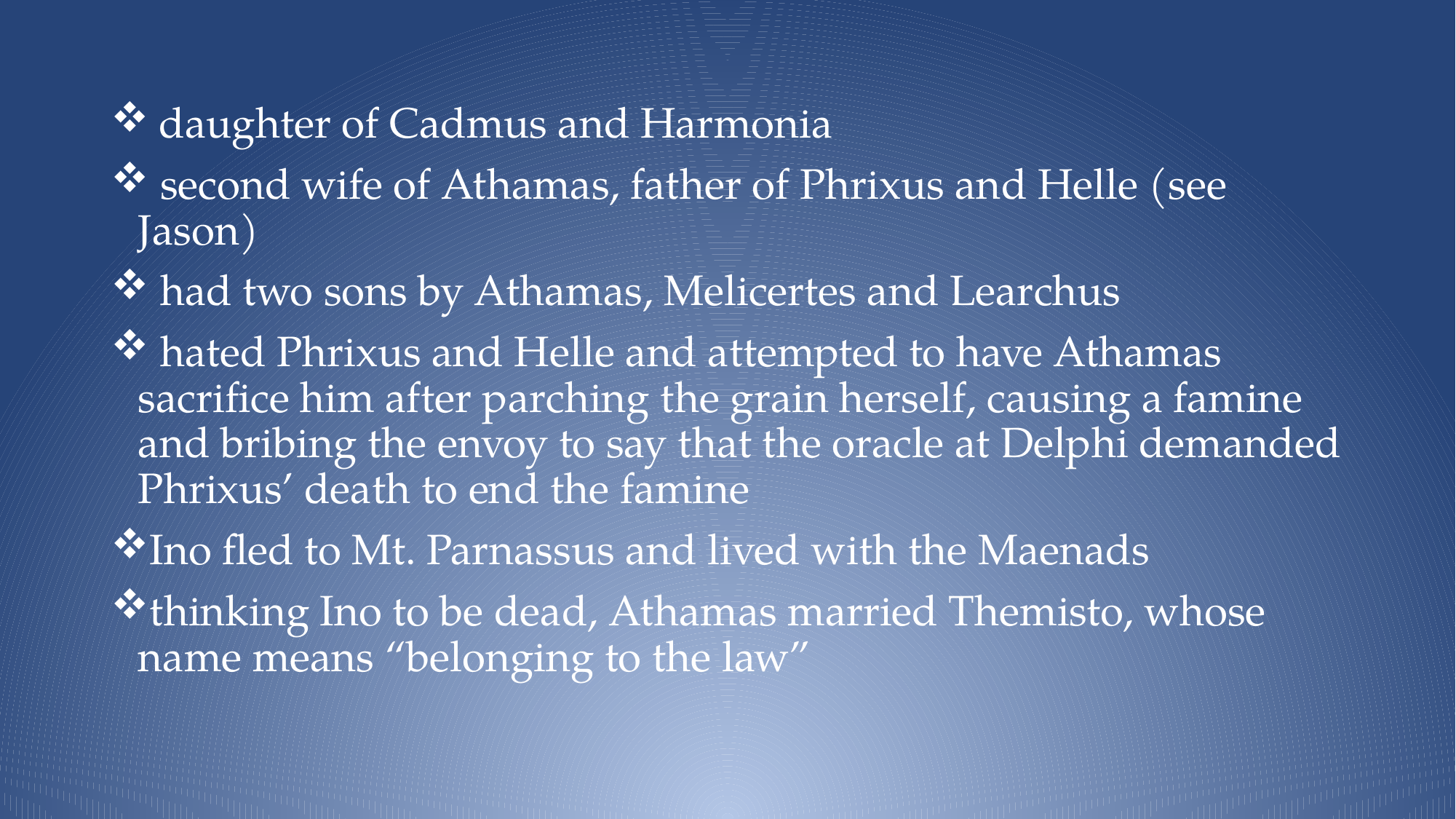

daughter of Cadmus and Harmonia
 second wife of Athamas, father of Phrixus and Helle (see Jason)
 had two sons by Athamas, Melicertes and Learchus
 hated Phrixus and Helle and attempted to have Athamas sacrifice him after parching the grain herself, causing a famine and bribing the envoy to say that the oracle at Delphi demanded Phrixus’ death to end the famine
Ino fled to Mt. Parnassus and lived with the Maenads
thinking Ino to be dead, Athamas married Themisto, whose name means “belonging to the law”